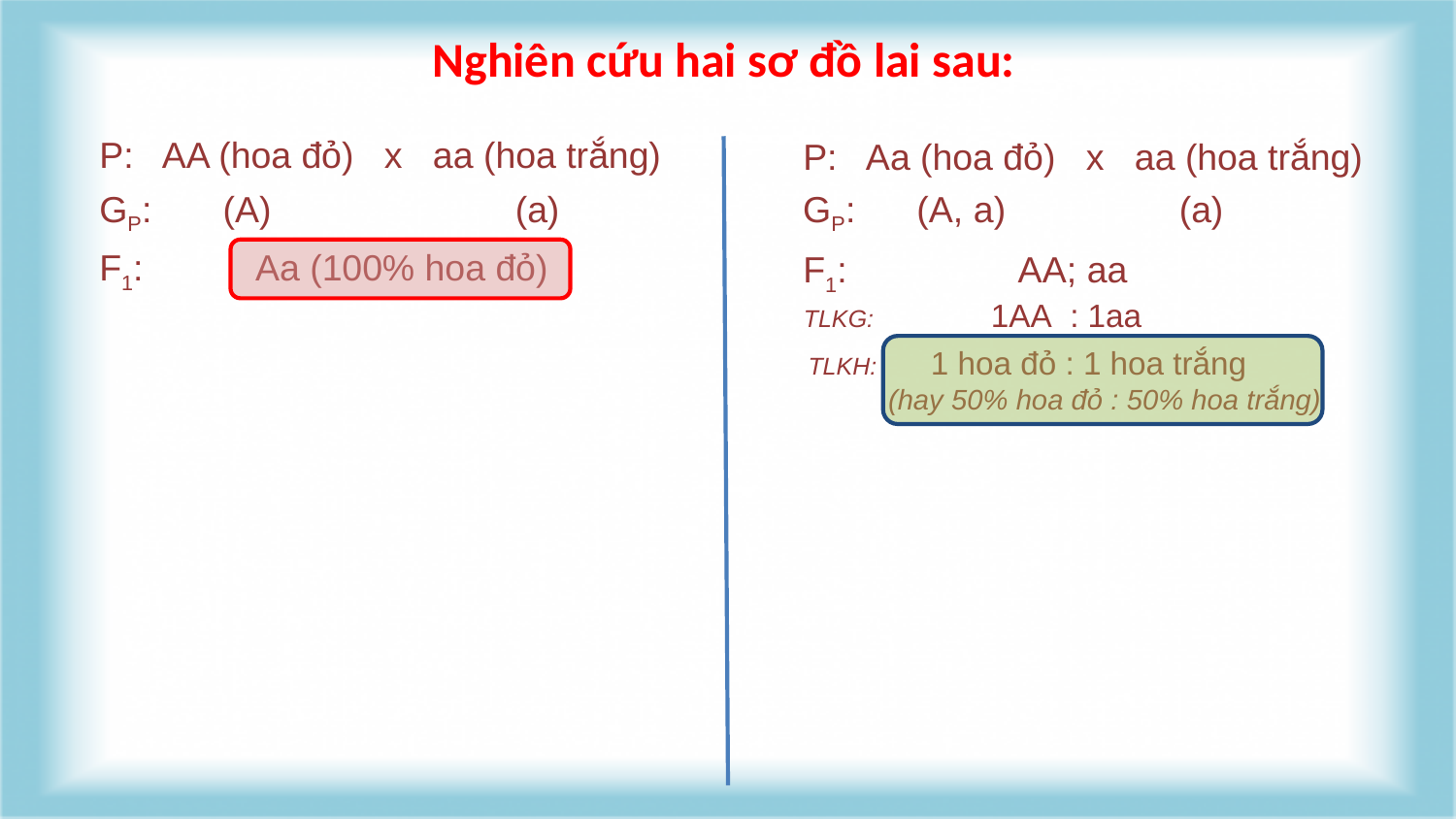

Nghiên cứu hai sơ đồ lai sau:
P:   AA (hoa đỏ)   x   aa (hoa trắng)
P:   Aa (hoa đỏ)   x   aa (hoa trắng)
GP:       (A)                        (a)
GP:      (A, a)                 (a)
F1:           Aa (100% hoa đỏ)

F1:                 AA; aa
TLKG:             1AA  : 1aa
TLKH:      1 hoa đỏ : 1 hoa trắng
          (hay 50% hoa đỏ : 50% hoa trắng)